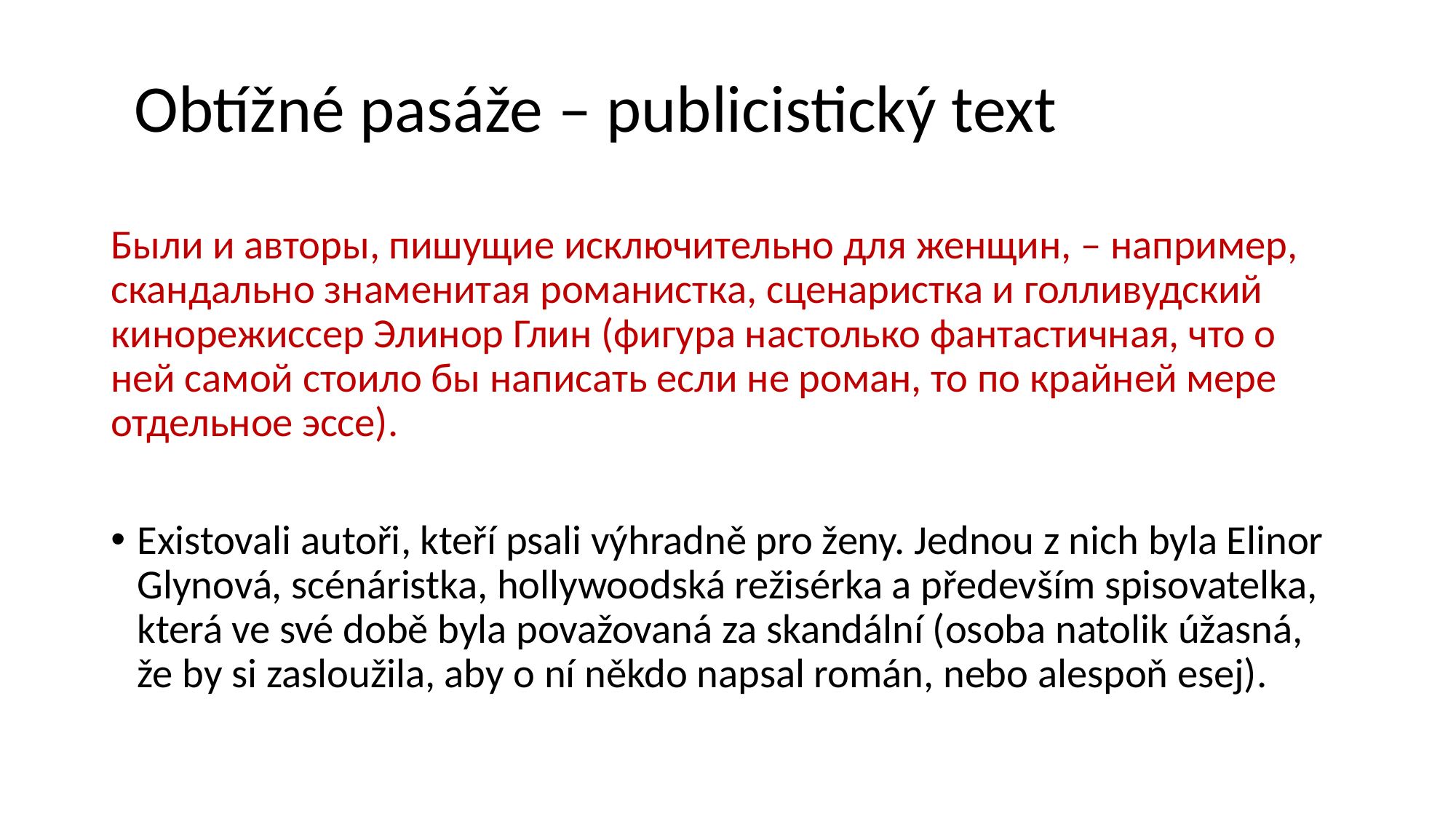

# Obtížné pasáže – publicistický text
Были и авторы, пишущие исключительно для женщин, – например, скандально знаменитая романистка, сценаристка и голливудский кинорежиссер Элинор Глин (фигура настолько фантастичная, что о ней самой стоило бы написать если не роман, то по крайней мере отдельное эссе).

Existovali autoři, kteří psali výhradně pro ženy. Jednou z nich byla Elinor Glynová, scénáristka, hollywoodská režisérka a především spisovatelka, která ve své době byla považovaná za skandální (osoba natolik úžasná, že by si zasloužila, aby o ní někdo napsal román, nebo alespoň esej).